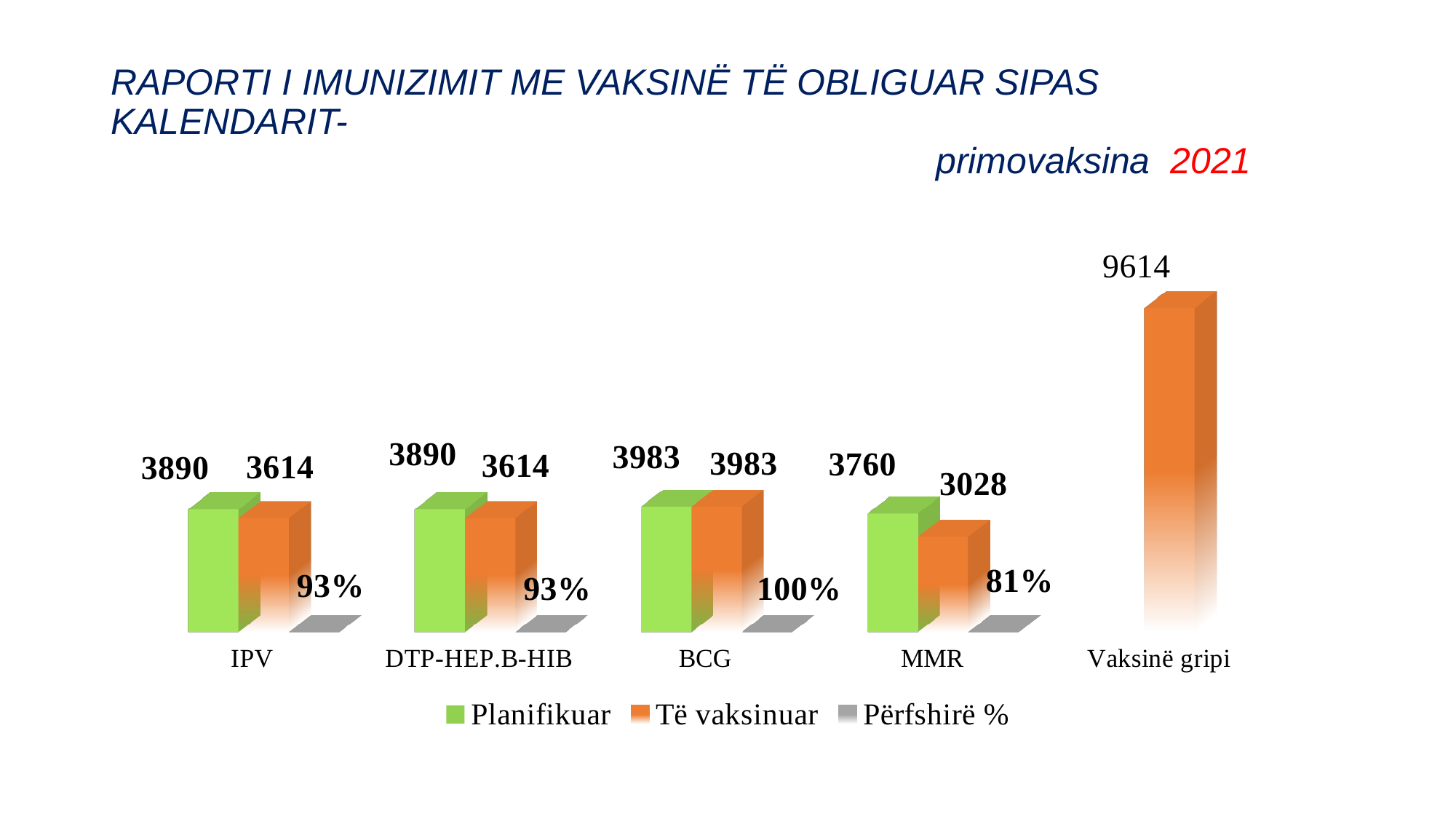

# RAPORTI I IMUNIZIMIT ME VAKSINË TË OBLIGUAR SIPAS KALENDARIT- primovaksina  2021

[unsupported chart]